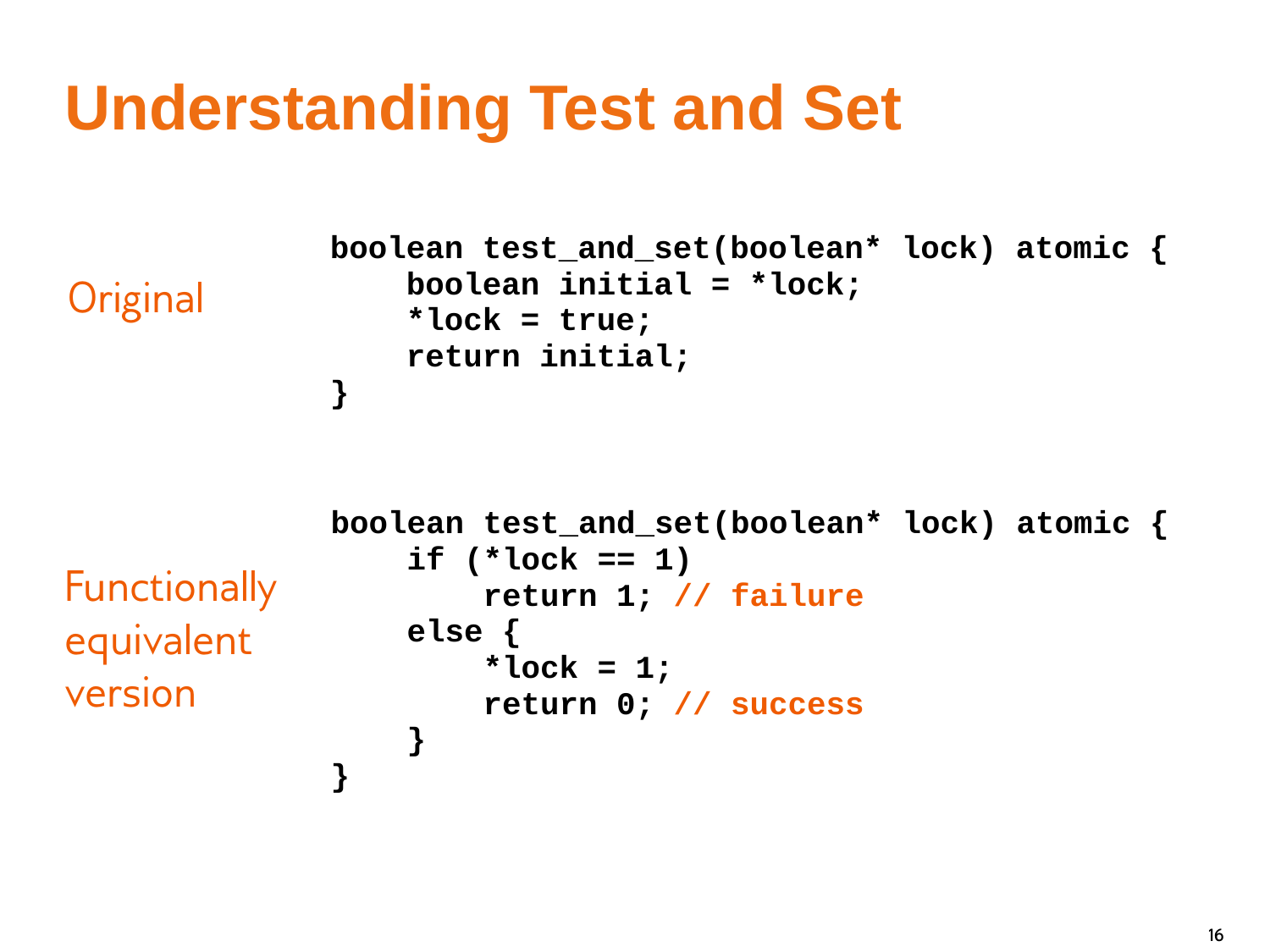

# Understanding Test and Set
boolean test_and_set(boolean* lock) atomic {
    boolean initial = *lock;
    *lock = true;
    return initial;
}

Original
boolean test_and_set(boolean* lock) atomic {
    if (*lock == 1)
        return 1; // failure
    else {
        *lock = 1;
        return 0; // success
    }
}

Functionally
equivalent
version